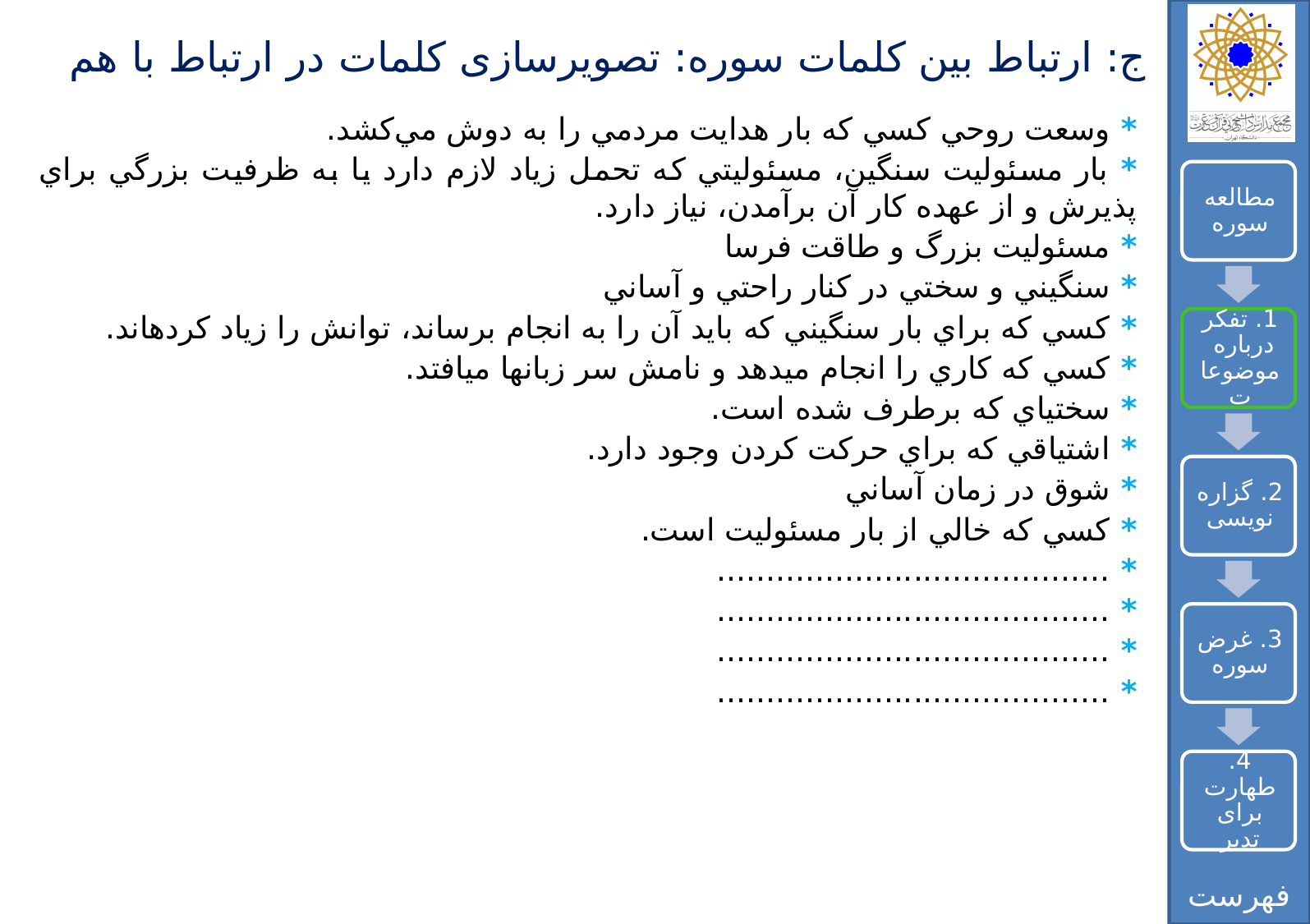

# ج: ارتباط بین کلمات سوره: تصویرسازی کلمات در ارتباط با هم
* وسعت روحي كسي كه بار هدايت مردمي را به دوش مي‌كشد.
* بار مسئوليت سنگين، مسئوليتي که تحمل زياد لازم دارد يا به ظرفيت بزرگي براي پذيرش و از عهده کار آن برآمدن، نياز دارد.
* مسئوليت بزرگ و طاقت فرسا
* سنگيني و سختي در کنار راحتي و آساني
* کسي که براي بار سنگيني که بايد آن را به انجام برساند، توانش را زياد کردهاند.
* کسي که کاري را انجام ميدهد و نامش سر زبانها ميافتد.
* سختياي که برطرف شده است.
* اشتياقي که براي حرکت کردن وجود دارد.
* شوق در زمان آساني
* کسي که خالي از بار مسئوليت است.
* ........................................
* ........................................
* ........................................
* ........................................
مطالعه سوره

1. تفکر درباره
موضوعات

2. گزاره نویسی

3. غرض سوره

4. طهارت برای تدبر